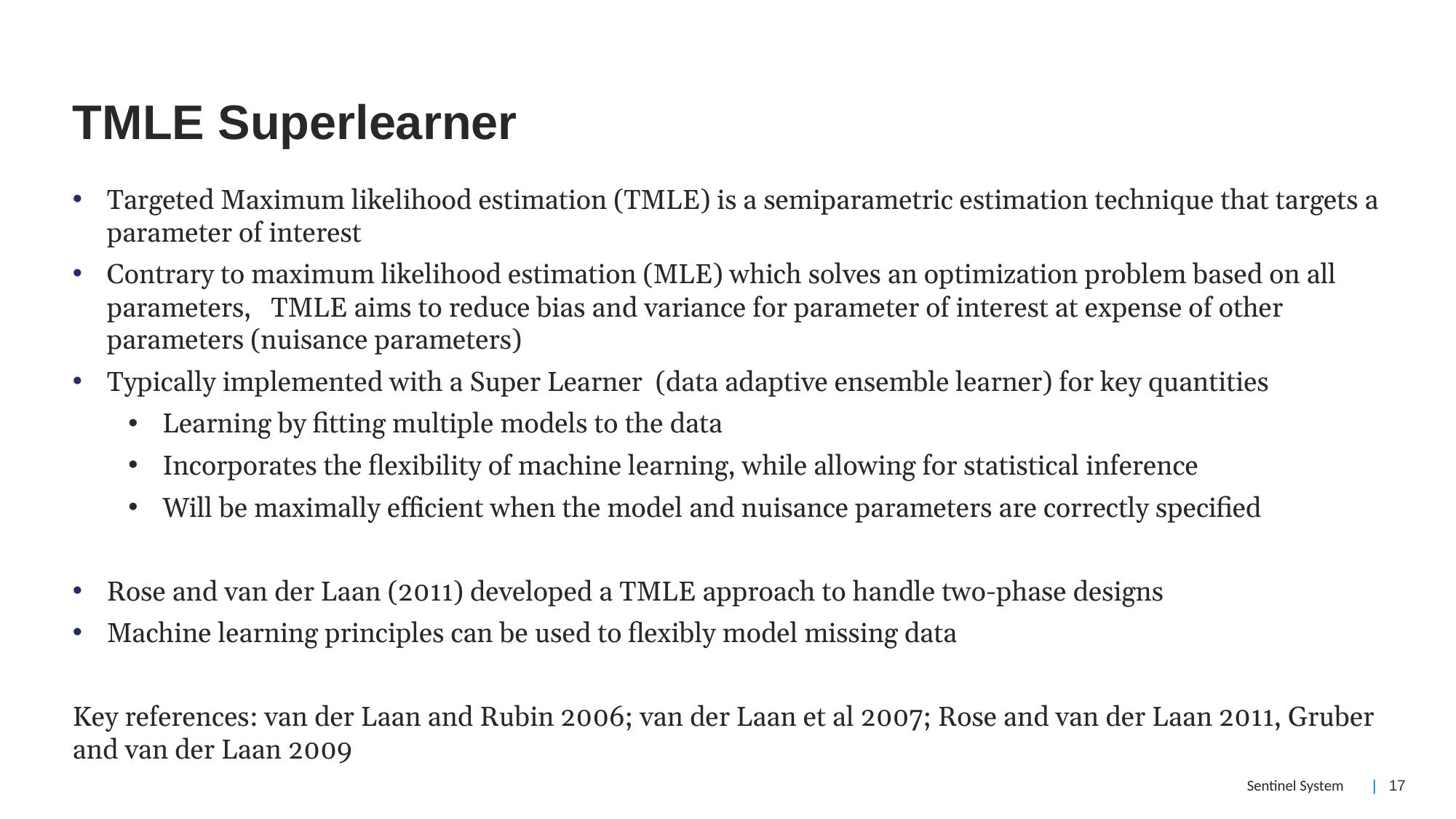

# TMLE Superlearner
Targeted Maximum likelihood estimation (TMLE) is a semiparametric estimation technique that targets a parameter of interest
Contrary to maximum likelihood estimation (MLE) which solves an optimization problem based on all parameters,   TMLE aims to reduce bias and variance for parameter of interest at expense of other parameters (nuisance parameters)
Typically implemented with a Super Learner  (data adaptive ensemble learner) for key quantities
Learning by fitting multiple models to the data
Incorporates the flexibility of machine learning, while allowing for statistical inference
Will be maximally efficient when the model and nuisance parameters are correctly specified

Rose and van der Laan (2011) developed a TMLE approach to handle two-phase designs
Machine learning principles can be used to flexibly model missing data

Key references: van der Laan and Rubin 2006; van der Laan et al 2007; Rose and van der Laan 2011, Gruber and van der Laan 2009